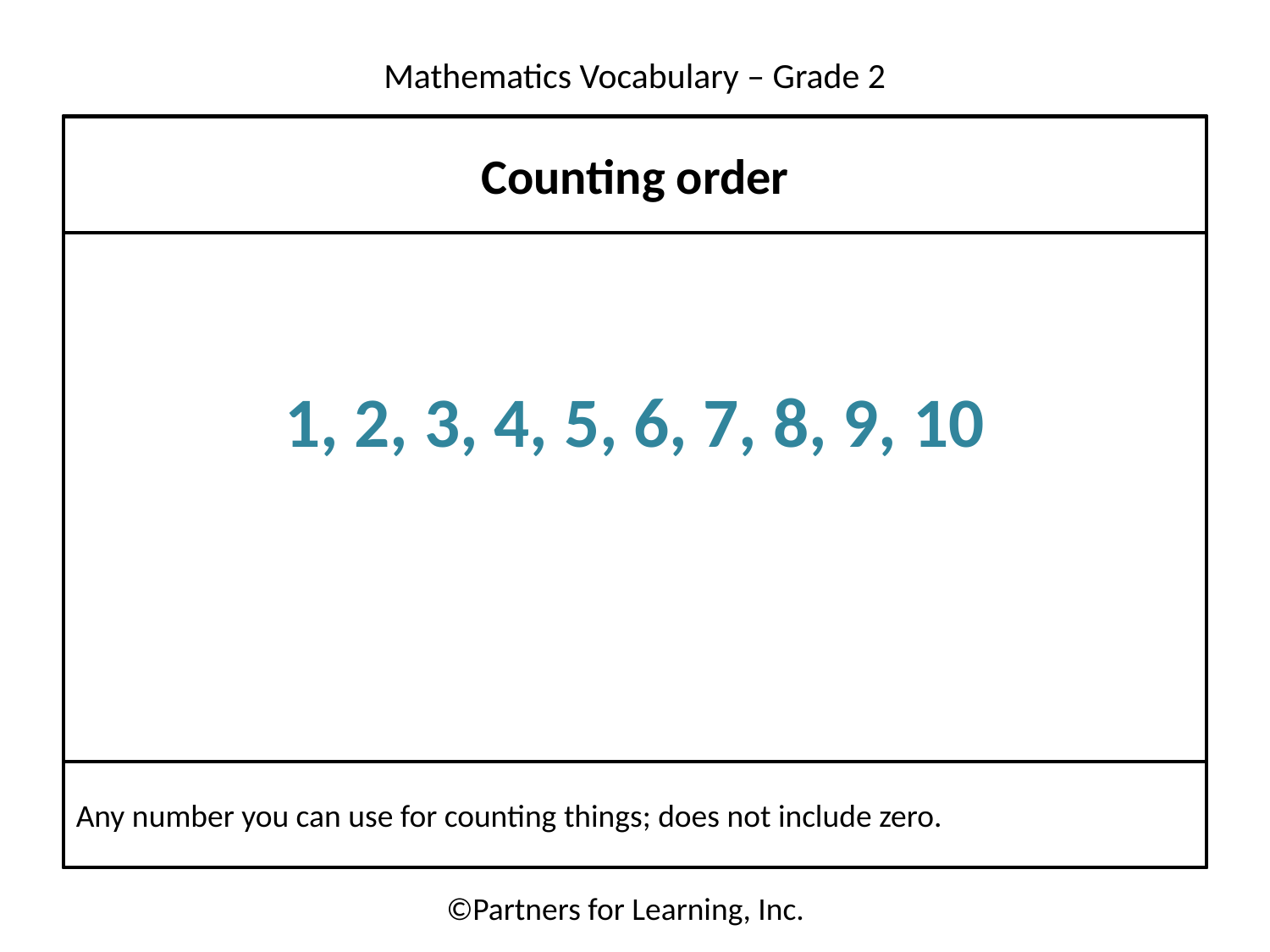

Counting order

1, 2, 3, 4, 5, 6, 7, 8, 9, 10

Any number you can use for counting things; does not include zero.
©Partners for Learning, Inc.